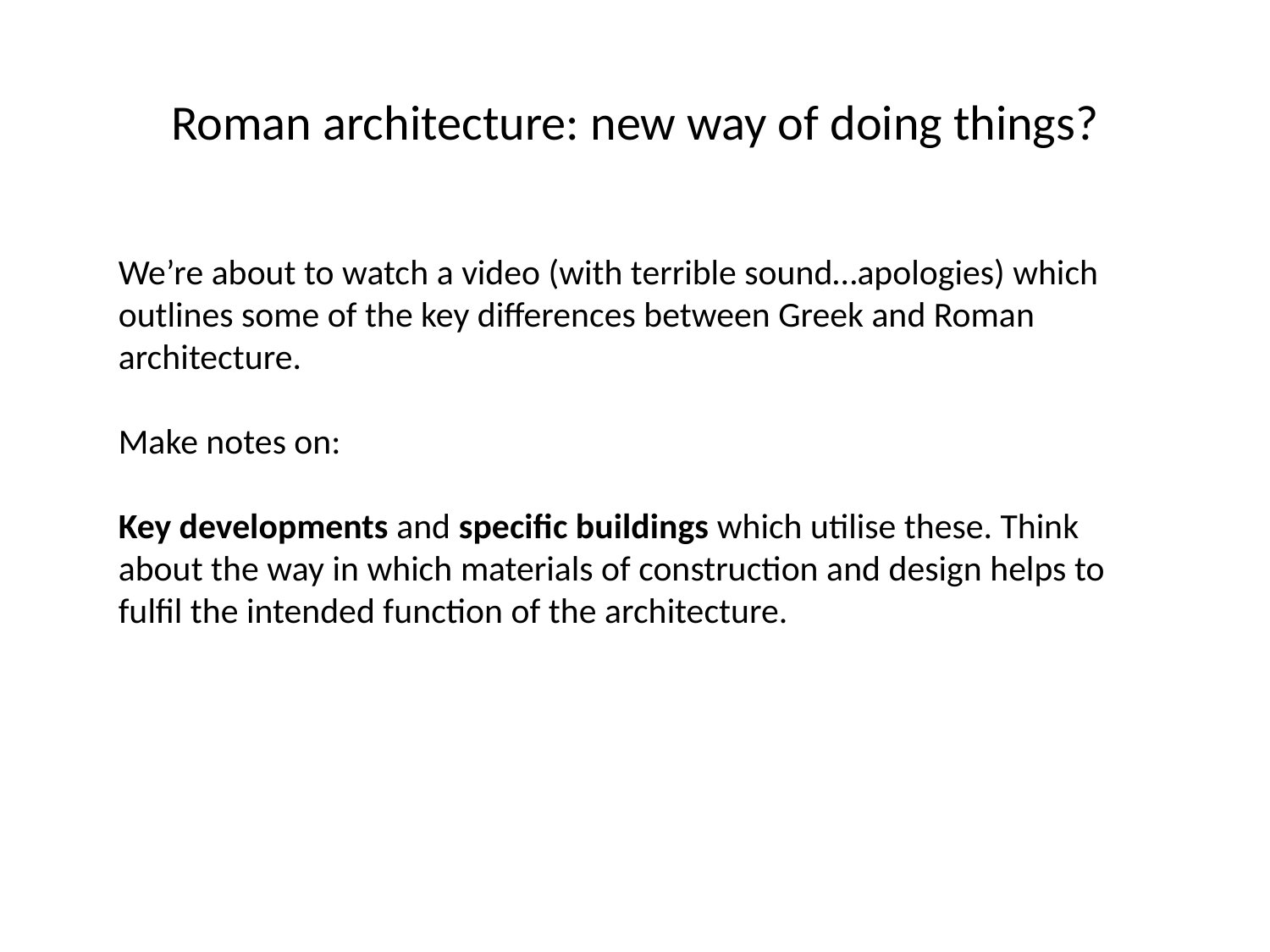

Roman architecture: new way of doing things?
We’re about to watch a video (with terrible sound…apologies) which outlines some of the key differences between Greek and Roman architecture.

Make notes on:

Key developments and specific buildings which utilise these. Think about the way in which materials of construction and design helps to fulfil the intended function of the architecture.